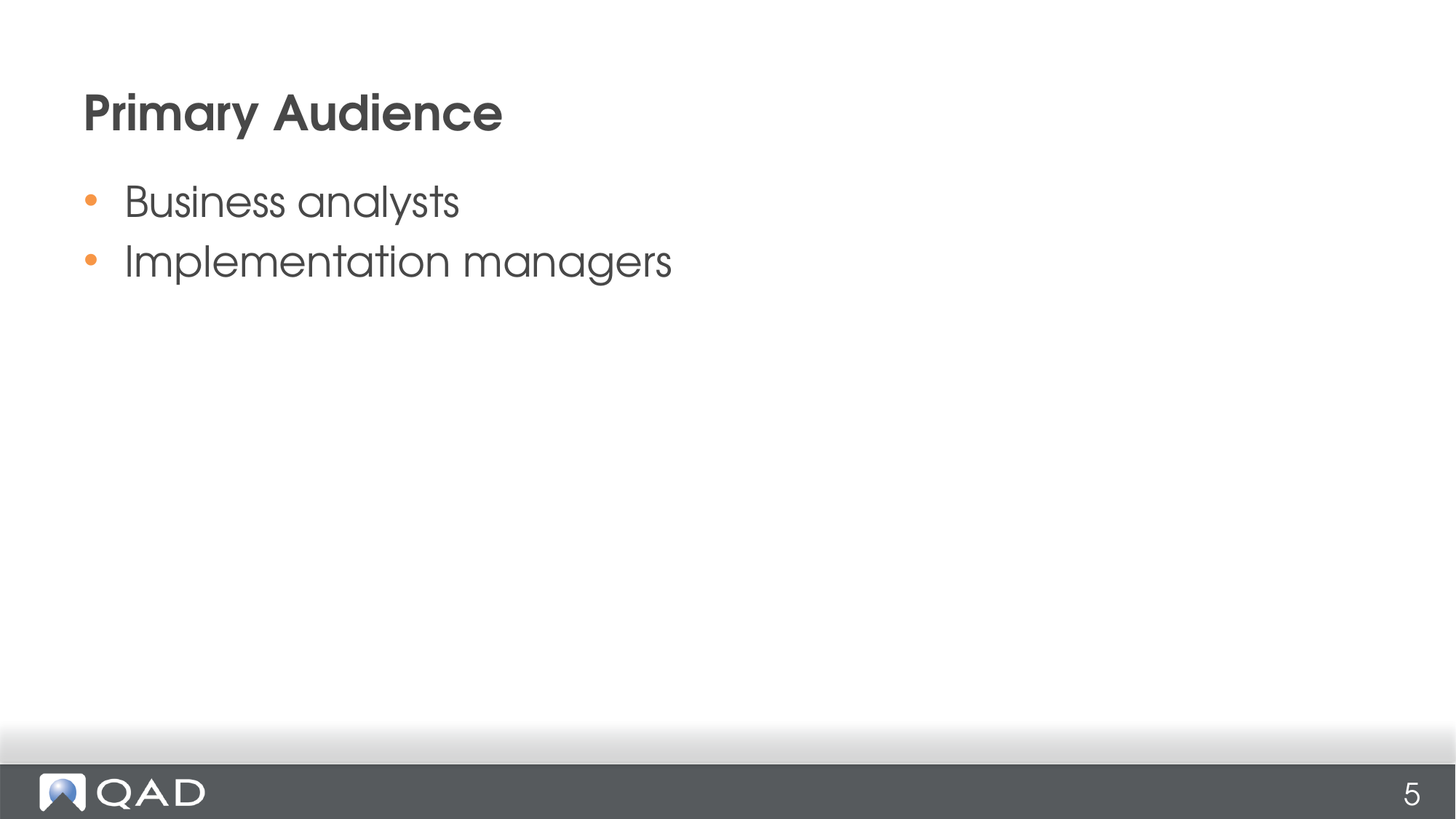

# Primary Audience
Business analysts
Implementation managers

5